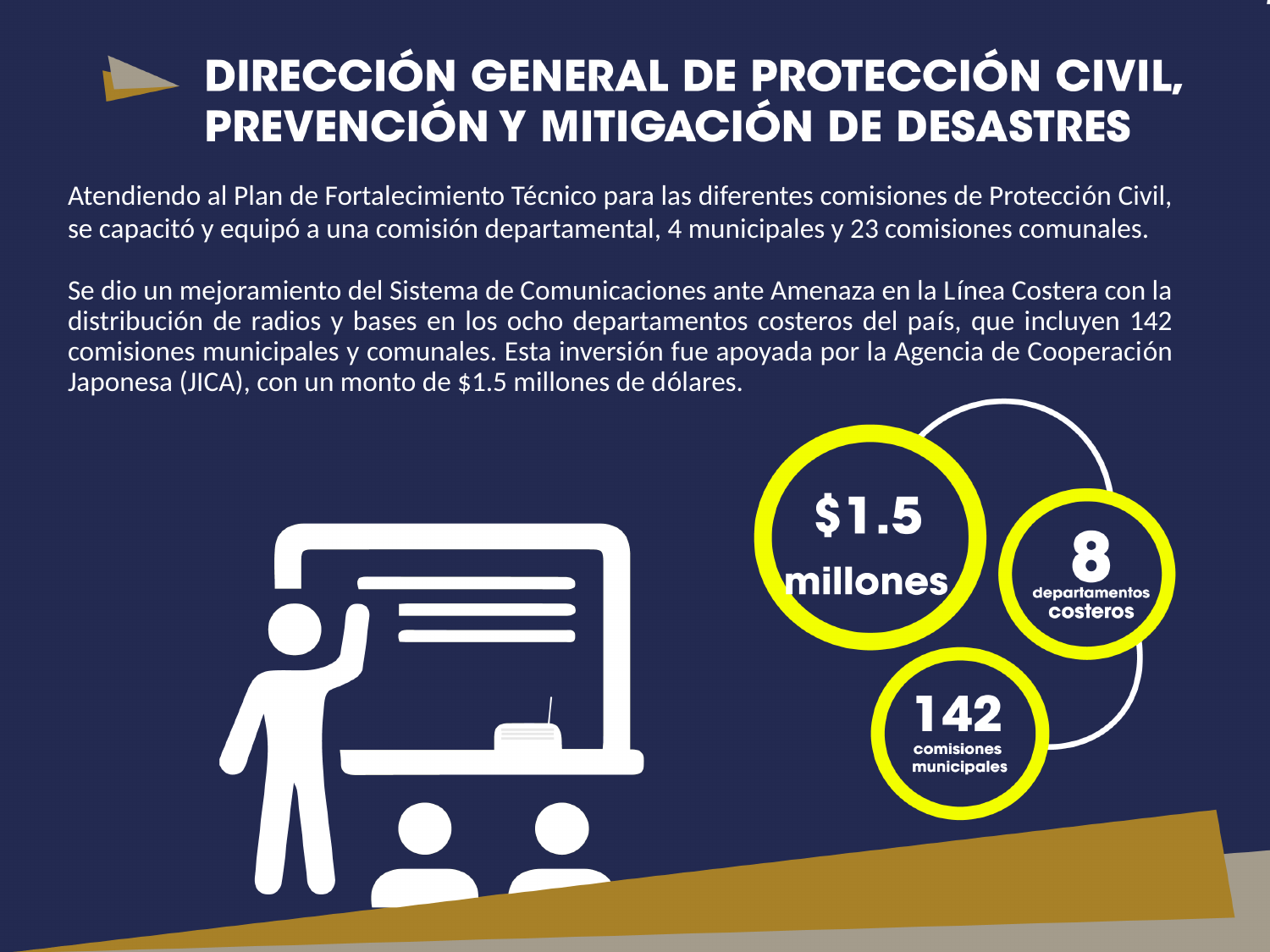

Atendiendo al Plan de Fortalecimiento Técnico para las diferentes comisiones de Protección Civil, se capacitó y equipó a una comisión departamental, 4 municipales y 23 comisiones comunales.
Se dio un mejoramiento del Sistema de Comunicaciones ante Amenaza en la Línea Costera con la distribución de radios y bases en los ocho departamentos costeros del país, que incluyen 142 comisiones municipales y comunales. Esta inversión fue apoyada por la Agencia de Cooperación Japonesa (JICA), con un monto de $1.5 millones de dólares.